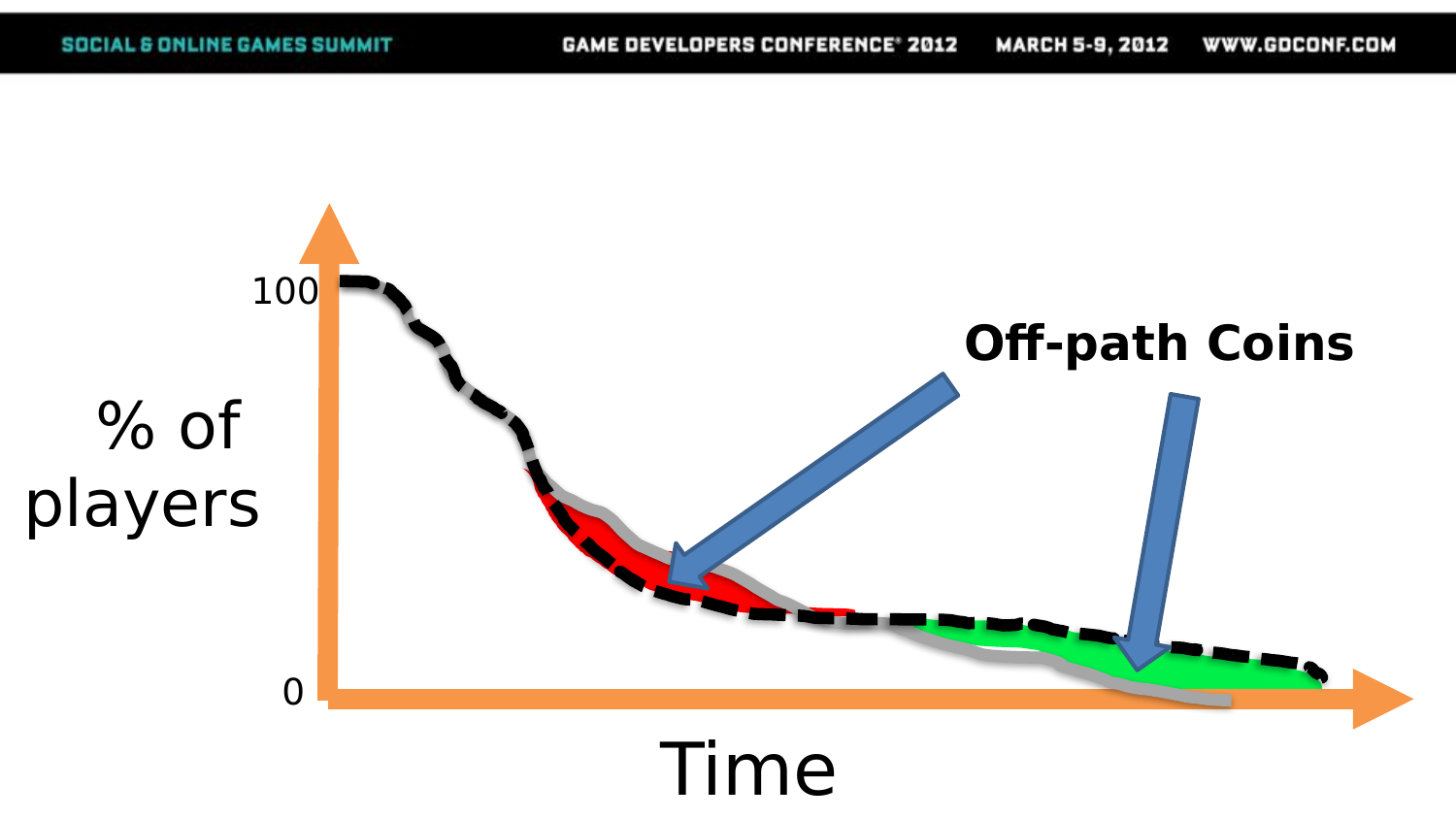

100

Off-path Coins
% of
players

0
Time